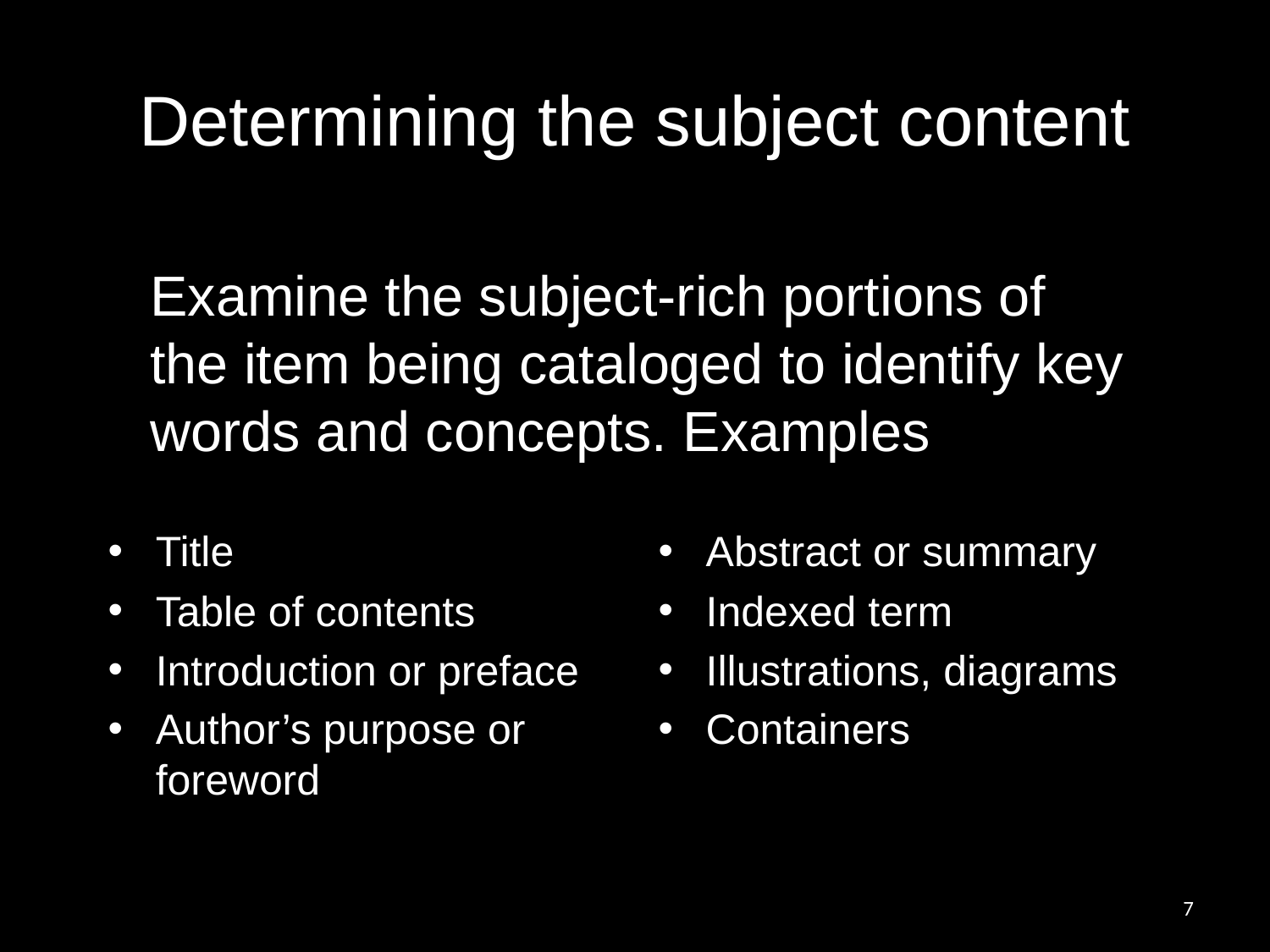

# Determining the subject content
Examine the subject-rich portions of the item being cataloged to identify key words and concepts. Examples
Title
Table of contents
Introduction or preface
Author’s purpose or foreword
Abstract or summary
Indexed term
Illustrations, diagrams
Containers
7